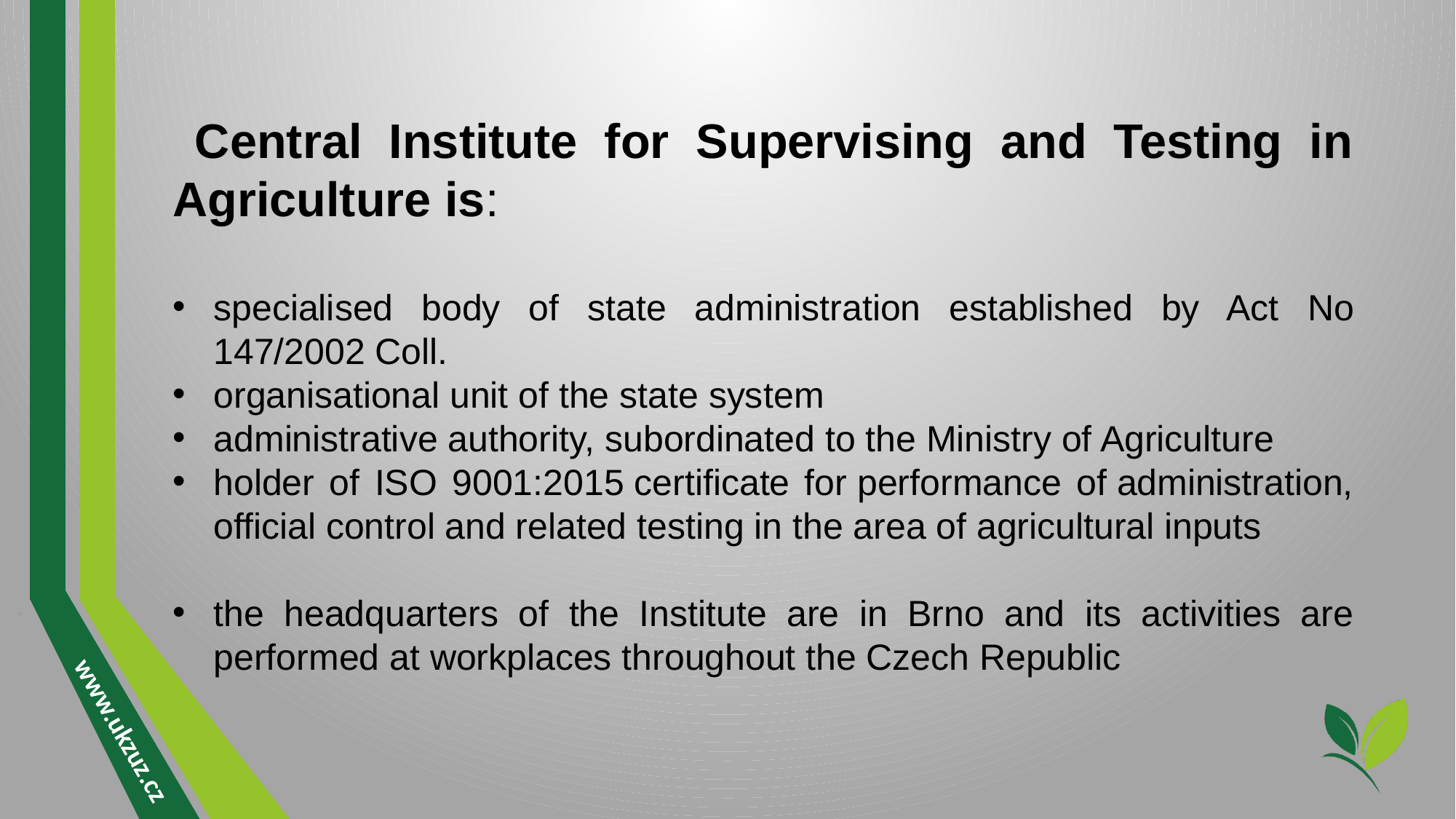

Central Institute for Supervising and Testing in Agriculture is:

specialised body of state administration established by Act No 147/2002 Coll.
organisational unit of the state system
administrative authority, subordinated to the Ministry of Agriculture
holder of ISO 9001:2015 certificate for performance of administration, official control and related testing in the area of agricultural inputs

the headquarters of the Institute are in Brno and its activities are performed at workplaces throughout the Czech Republic